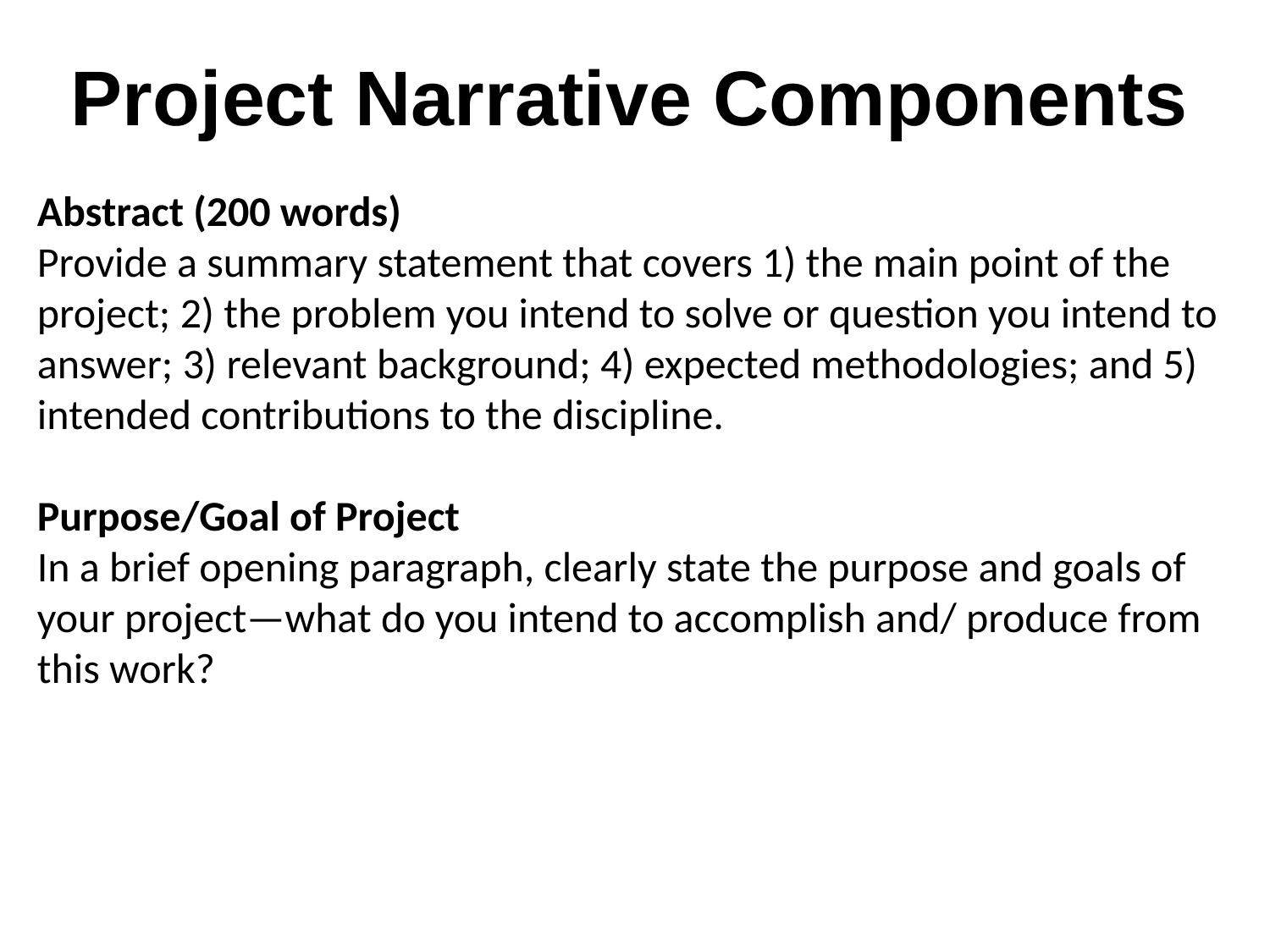

Project Narrative Components

Abstract (200 words)
Provide a summary statement that covers 1) the main point of the project; 2) the problem you intend to solve or question you intend to answer; 3) relevant background; 4) expected methodologies; and 5) intended contributions to the discipline.

Purpose/Goal of Project
In a brief opening paragraph, clearly state the purpose and goals of your project—what do you intend to accomplish and/ produce from this work?